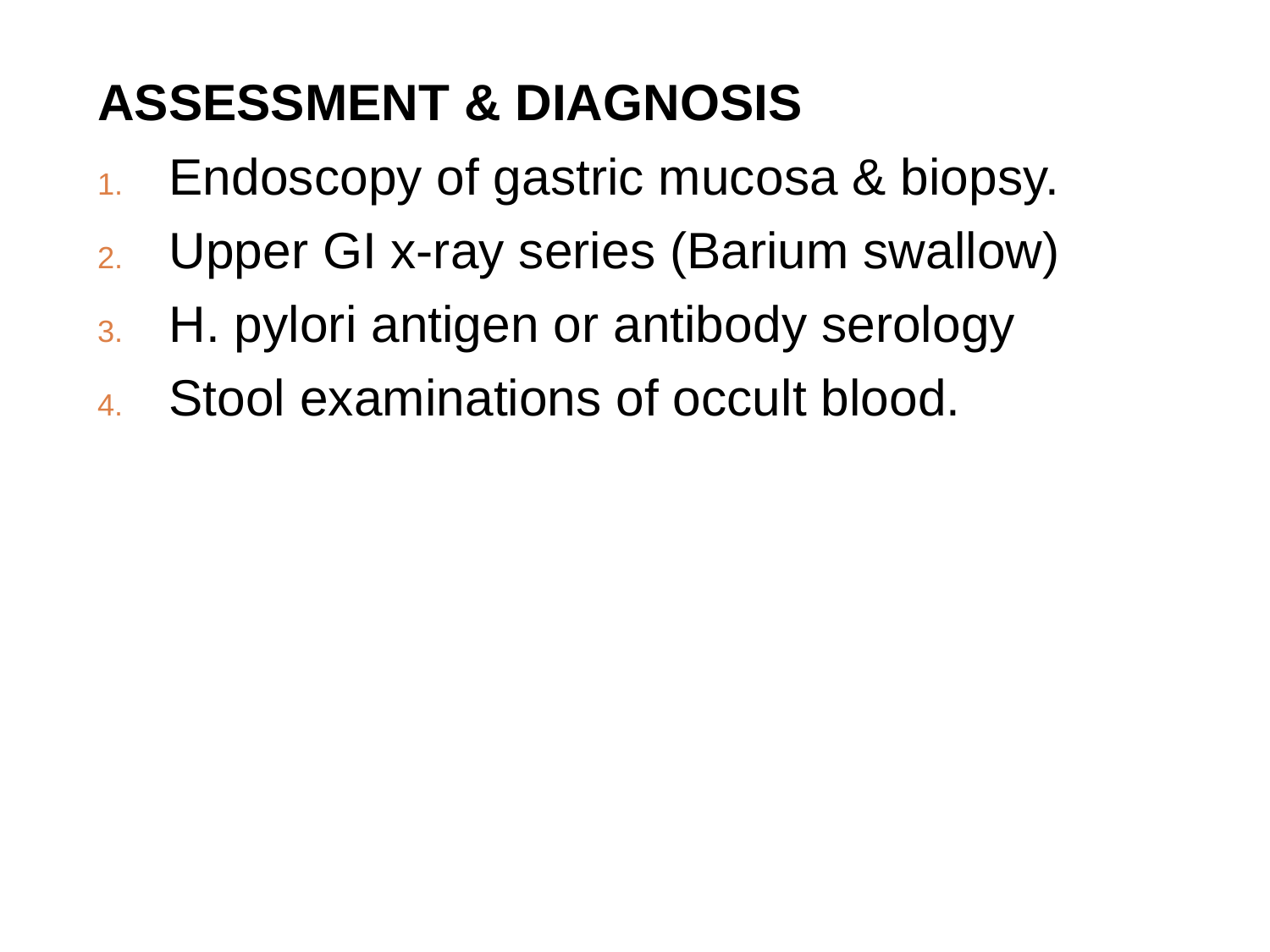

ASSESSMENT & DIAGNOSIS
Endoscopy of gastric mucosa & biopsy.
Upper GI x-ray series (Barium swallow)
H. pylori antigen or antibody serology
Stool examinations of occult blood.